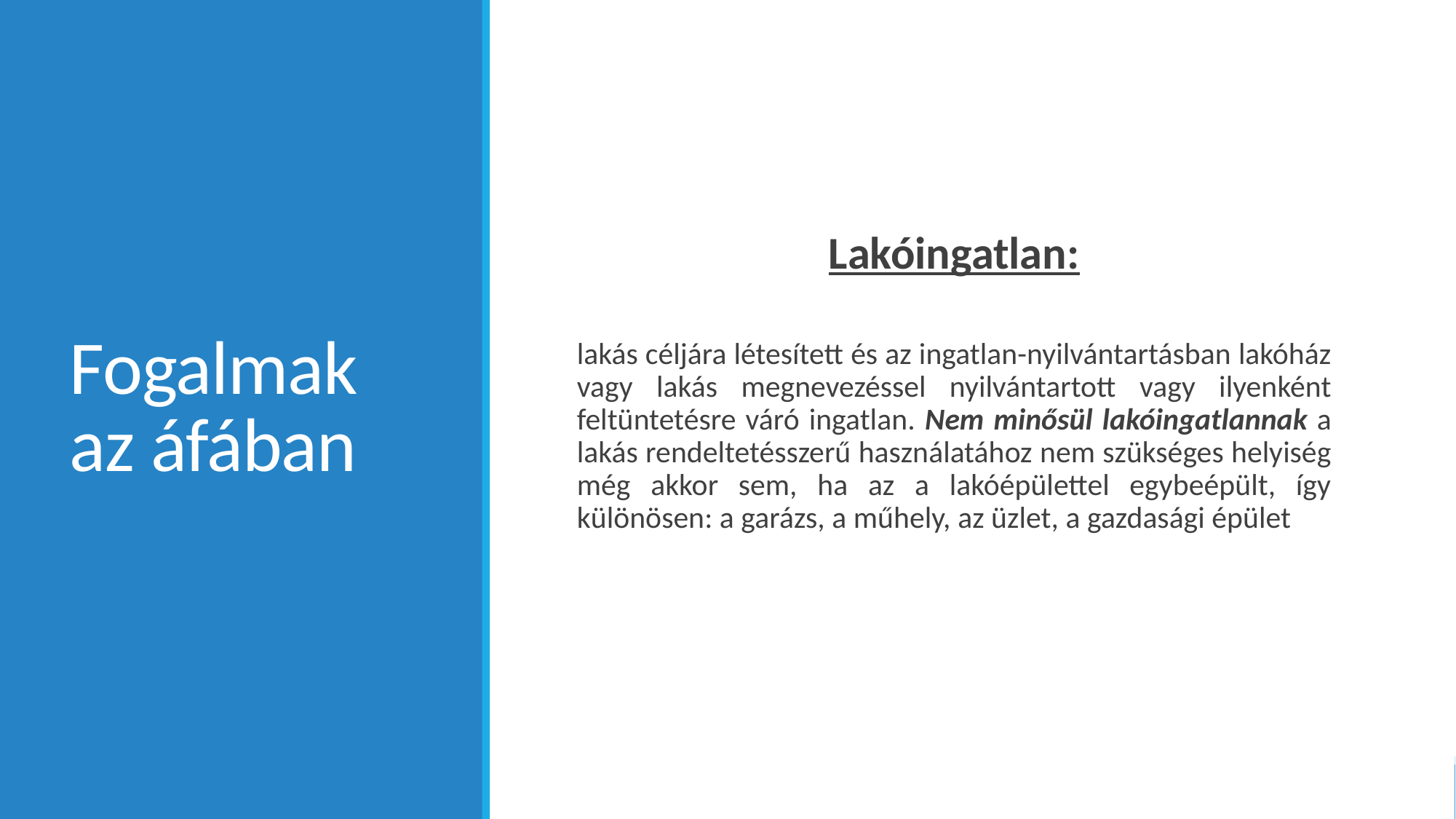

# Fogalmak az áfában
Lakóingatlan:

lakás céljára létesített és az ingatlan-nyilvántartásban lakóház vagy lakás megnevezéssel nyilvántartott vagy ilyenként feltüntetésre váró ingatlan. Nem minősül lakóingatlannak a lakás rendeltetésszerű használatához nem szükséges helyiség még akkor sem, ha az a lakóépülettel egybeépült, így különösen: a garázs, a műhely, az üzlet, a gazdasági épület